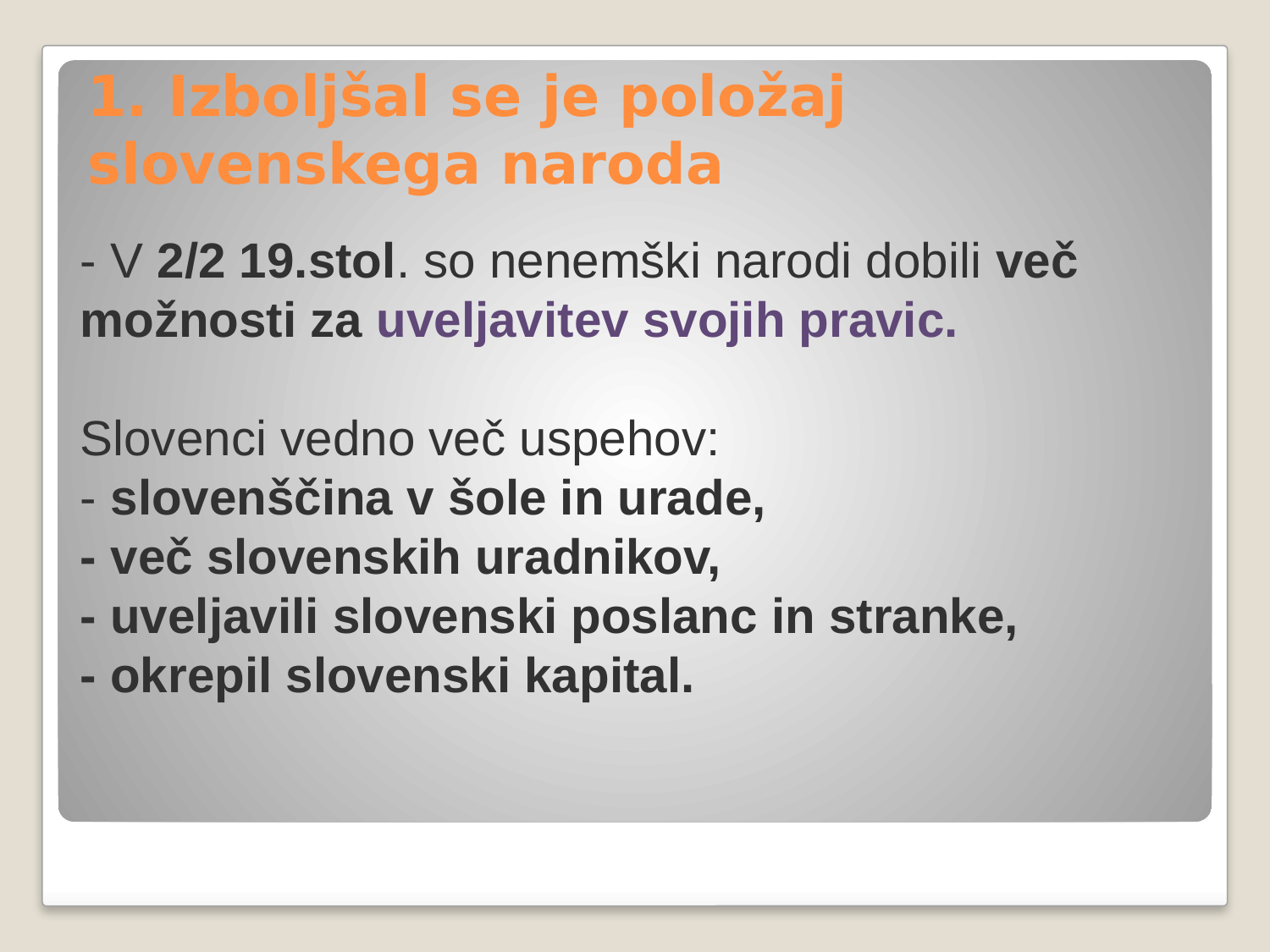

# 1. Izboljšal se je položaj slovenskega naroda
- V 2/2 19.stol. so nenemški narodi dobili več možnosti za uveljavitev svojih pravic.

Slovenci vedno več uspehov:
- slovenščina v šole in urade,
- več slovenskih uradnikov,
- uveljavili slovenski poslanc in stranke,
- okrepil slovenski kapital.